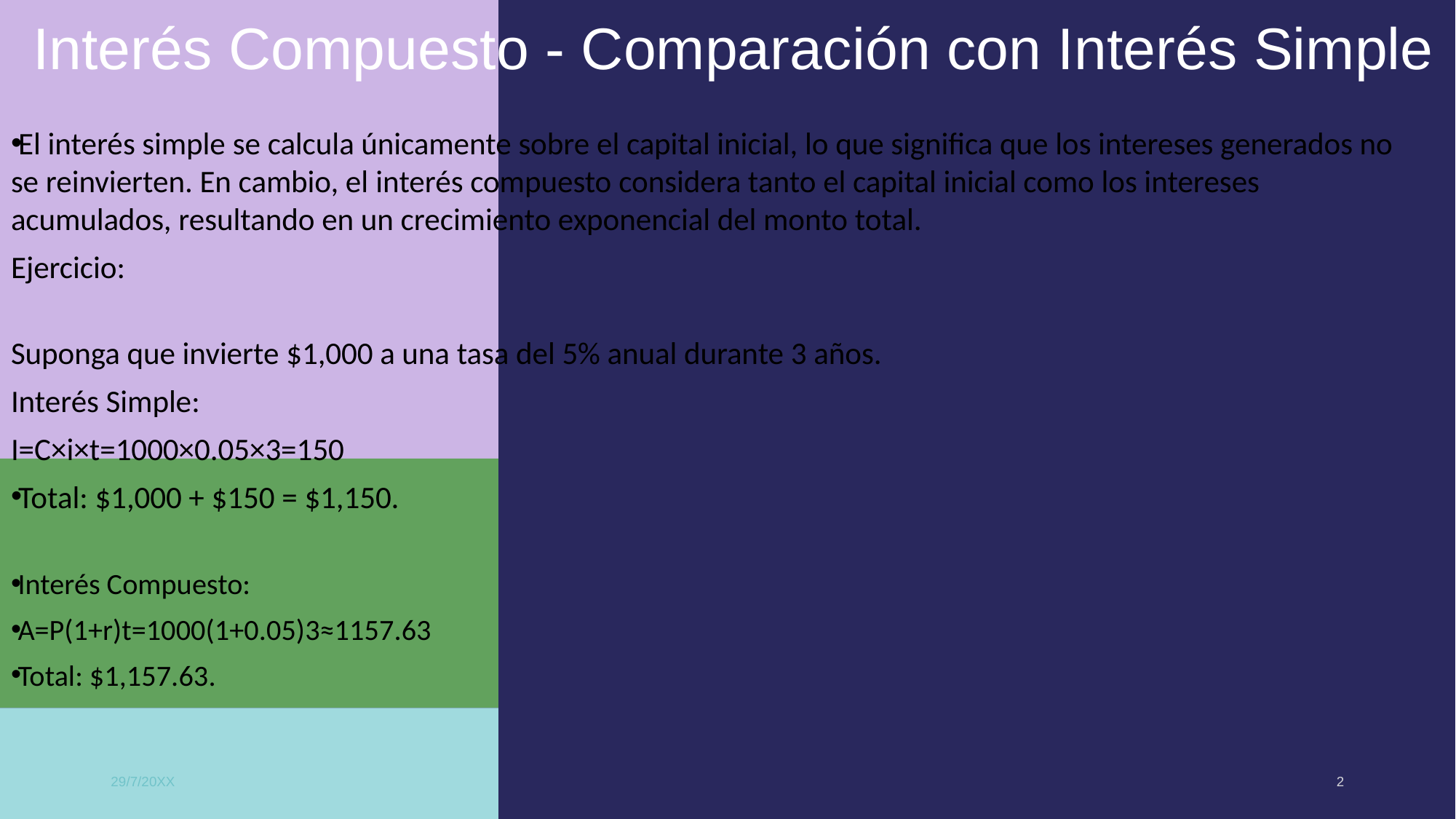

# Interés Compuesto - Comparación con Interés Simple
El interés simple se calcula únicamente sobre el capital inicial, lo que significa que los intereses generados no se reinvierten. En cambio, el interés compuesto considera tanto el capital inicial como los intereses acumulados, resultando en un crecimiento exponencial del monto total.
Ejercicio:
Suponga que invierte $1,000 a una tasa del 5% anual durante 3 años.
Interés Simple:
I=C×i×t=1000×0.05×3=150
Total: $1,000 + $150 = $1,150.

Interés Compuesto:
A=P(1+r)t=1000(1+0.05)3≈1157.63
Total: $1,157.63.

29/7/20XX
2